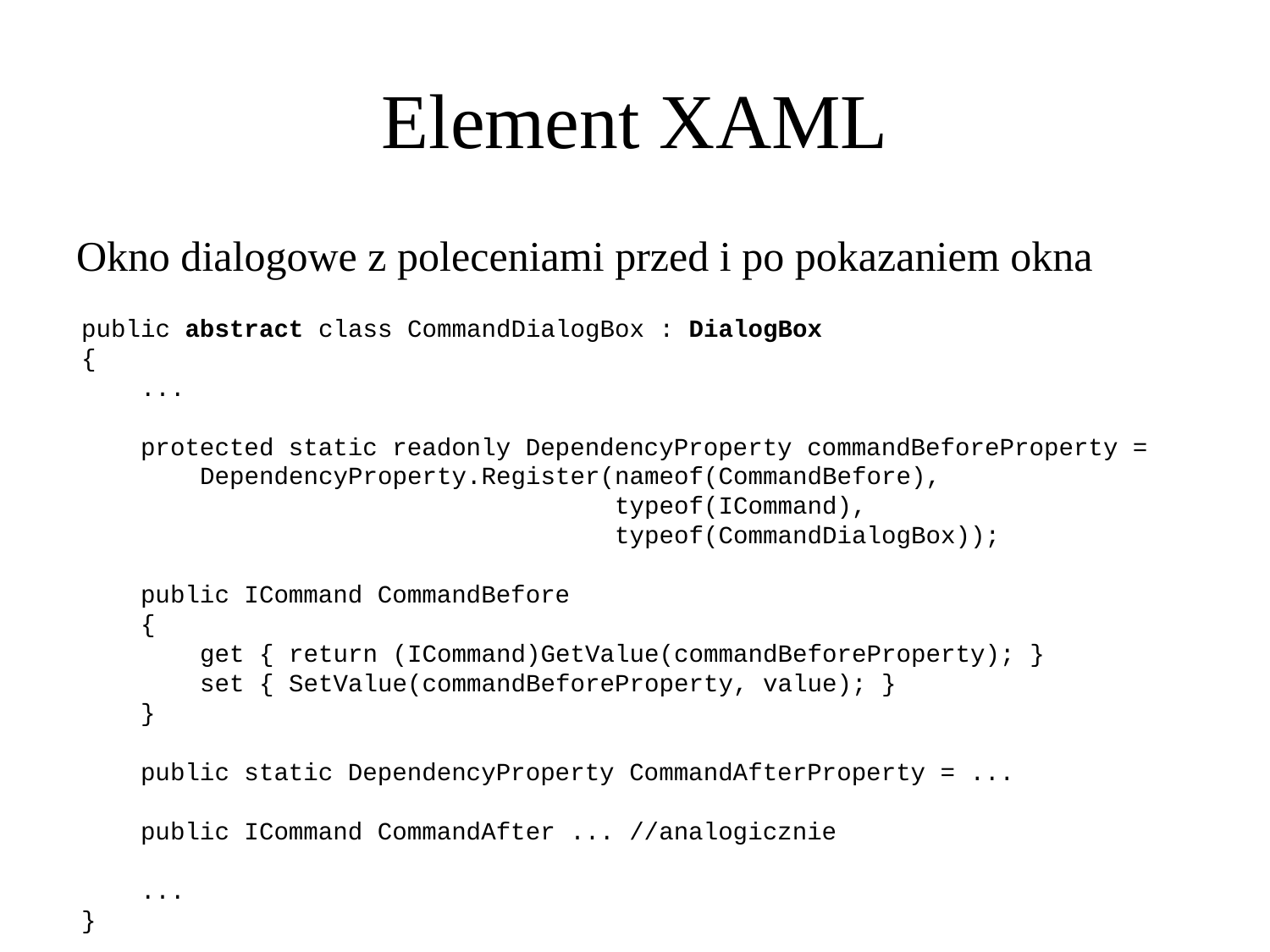

Element XAML
Okno dialogowe z poleceniami przed i po pokazaniem okna
public abstract class CommandDialogBox : DialogBox
{
    ...

    protected static readonly DependencyProperty commandBeforeProperty =
        DependencyProperty.Register(nameof(CommandBefore),
                                    typeof(ICommand),
                                    typeof(CommandDialogBox));

    public ICommand CommandBefore
    {
        get { return (ICommand)GetValue(commandBeforeProperty); }
        set { SetValue(commandBeforeProperty, value); }
    }

    public static DependencyProperty CommandAfterProperty = ...

    public ICommand CommandAfter ... //analogicznie

    ...
}